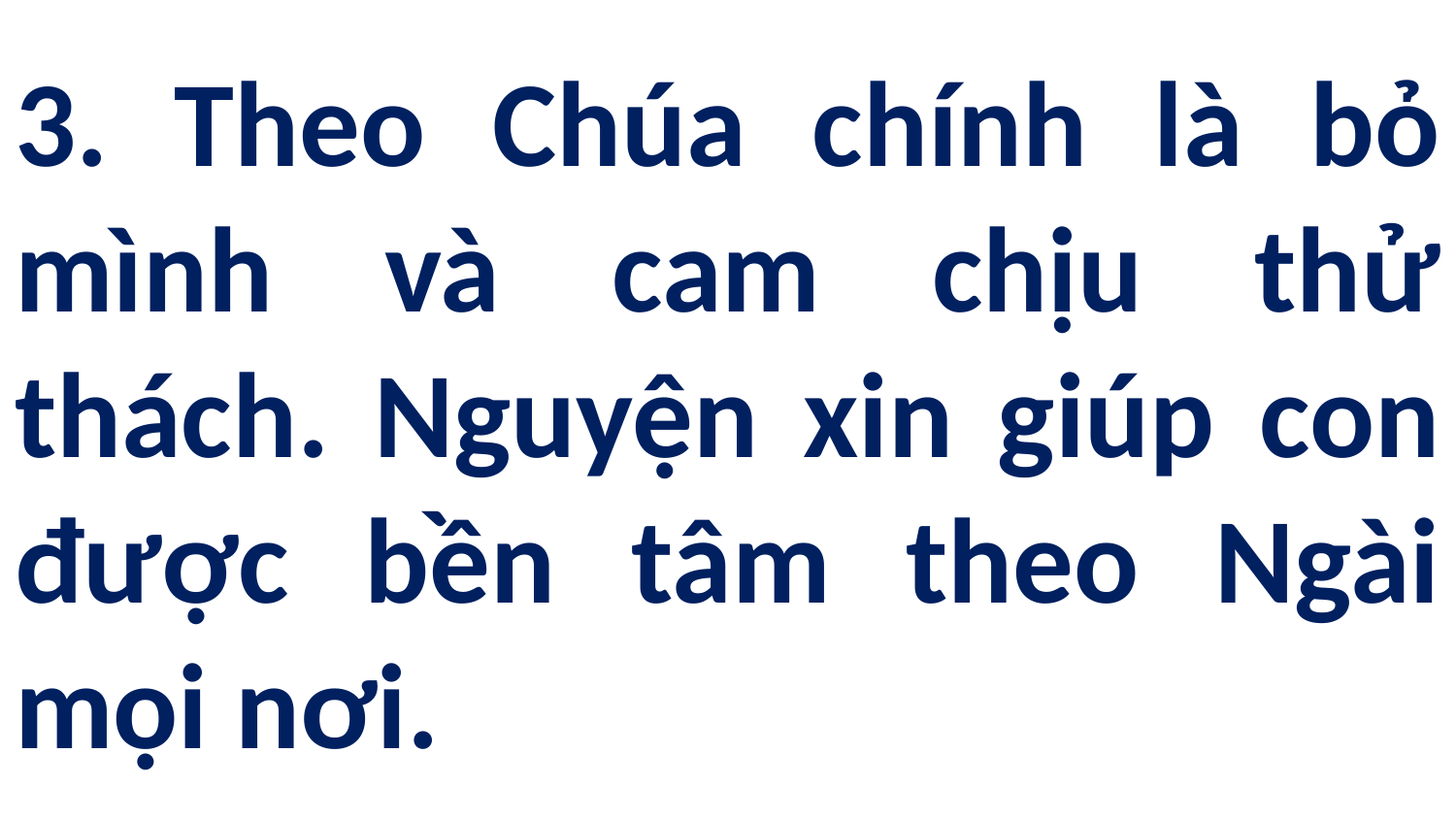

# 3. Theo Chúa chính là bỏ mình và cam chịu thử thách. Nguyện xin giúp con được bền tâm theo Ngài mọi nơi.